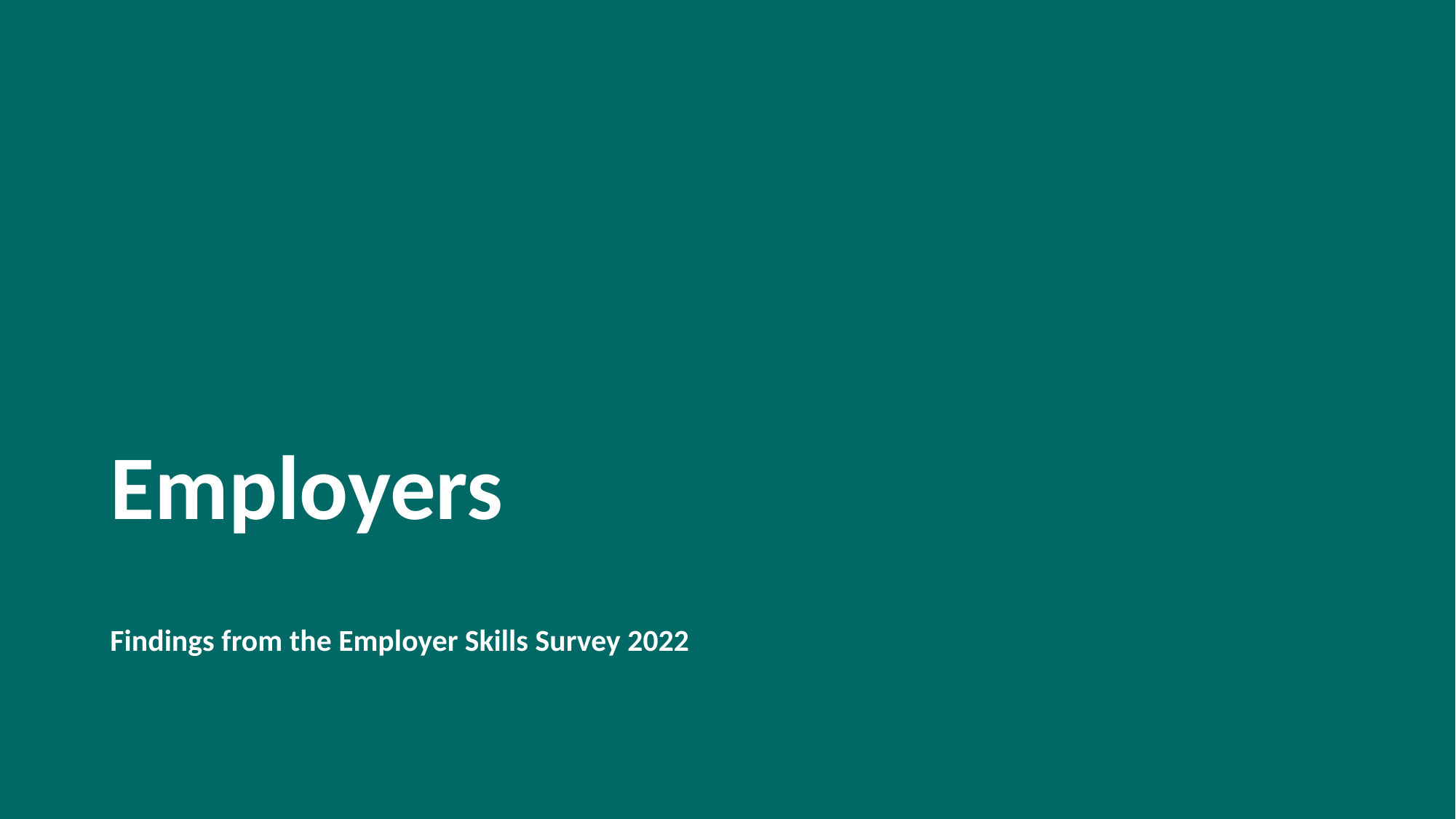

# Employers
Findings from the Employer Skills Survey 2022